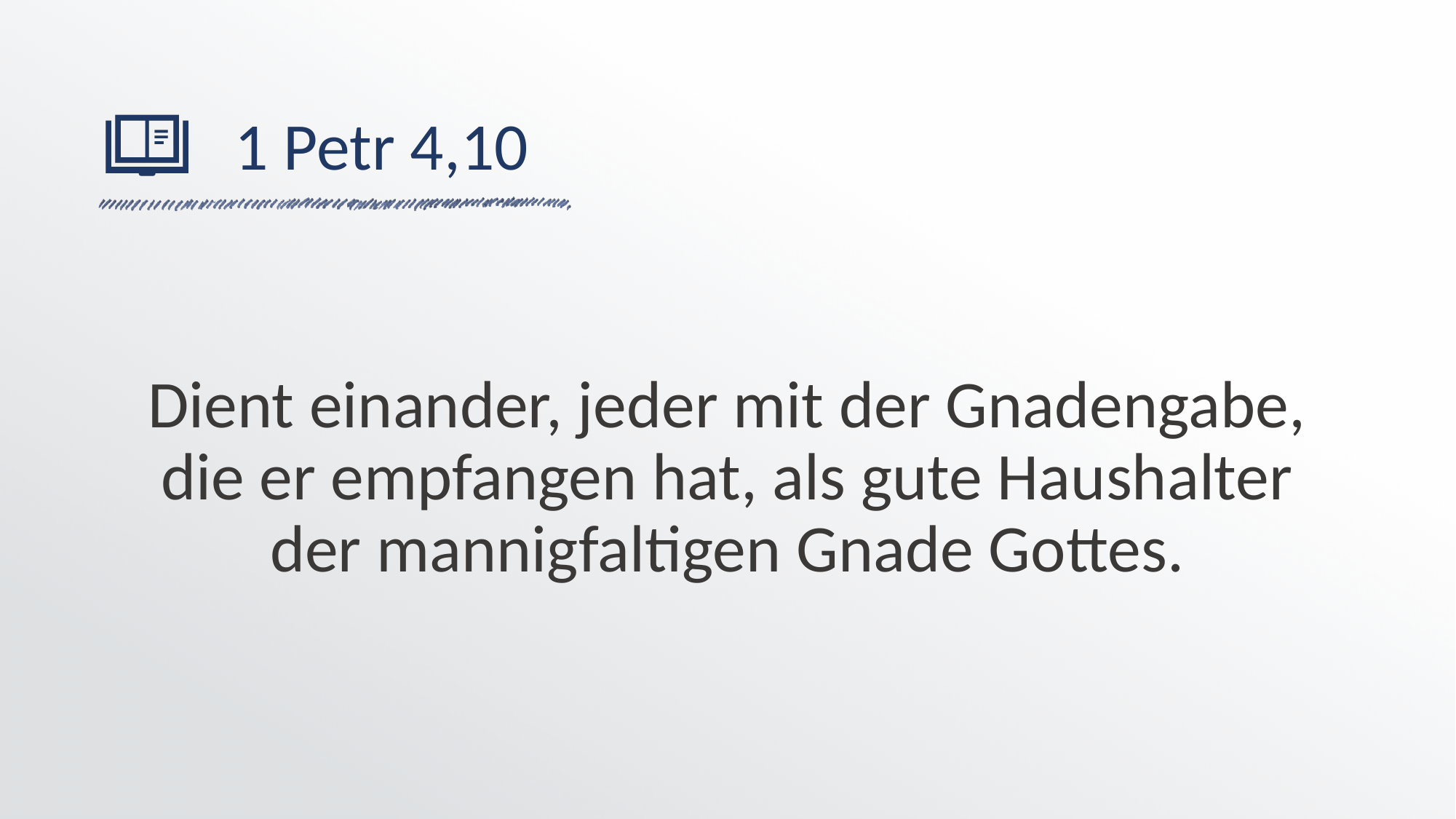

# 1 Petr 4,10
Dient einander, jeder mit der Gnadengabe, die er empfangen hat, als gute Haushalter der mannigfaltigen Gnade Gottes.